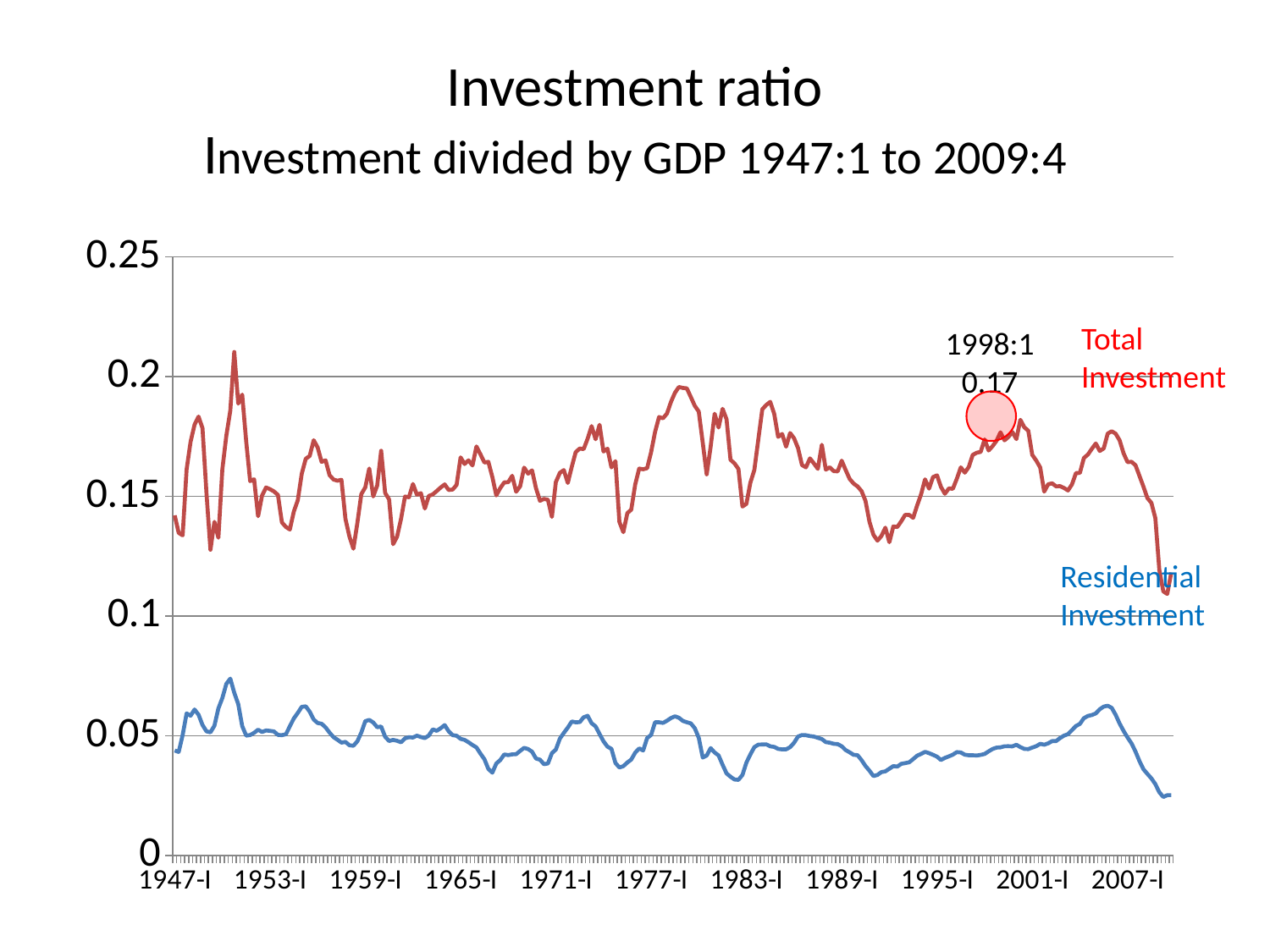

# Investment ratio Investment divided by GDP 1947:1 to 2009:4

### Chart

| Category |  |  |
|---|---|---|
|  1947-I  | 0.043844856661045484 | 0.1420741989881957 |
|  1947-II  | 0.043261231281198013 | 0.13477537437603992 |
|  1947-III  | 0.05030674846625767 | 0.13374233128834367 |
|  1947-IV  | 0.059378686590641 | 0.16122689736531653 |
|  1948-I  | 0.05839416058394163 | 0.1728774490971957 |
|  1948-II  | 0.0609801720912832 | 0.17994762439206896 |
|  1948-III  | 0.05880204528853181 | 0.183345507669832 |
|  1948-IV  | 0.054525627044711075 | 0.1784805525263541 |
|  1949-I  | 0.051871063356798815 | 0.1515376065209338 |
|  1949-II  | 0.05146506386175807 | 0.12772351615326819 |
|  1949-III  | 0.05418535127055306 | 0.13938714499252622 |
|  1949-IV  | 0.06146304675716441 | 0.1327300150829563 |
|  1950-I  | 0.06577034883720931 | 0.16133720930232573 |
|  1950-II  | 0.07170474516695953 | 0.175395430579965 |
|  1950-III  | 0.07386551838357072 | 0.1858231202384896 |
|  1950-IV  | 0.06798595595276093 | 0.2103415256942228 |
|  1951-I  | 0.06322188449848025 | 0.18875379939209744 |
|  1951-II  | 0.05407011289364232 | 0.19251336898395718 |
|  1951-III  | 0.05007278020378457 | 0.1729257641921398 |
|  1951-IV  | 0.050301810865191164 | 0.15636677206093713 |
|  1952-I  | 0.05125284738041 | 0.15717539863325738 |
|  1952-II  | 0.05254189150809429 | 0.14172110195967053 |
|  1952-III  | 0.05160390516039049 | 0.1503486750348675 |
|  1952-IV  | 0.052234787291330104 | 0.1537425955842759 |
|  1953-I  | 0.05206131078224104 | 0.15301268498942933 |
|  1953-II  | 0.05183246073298432 | 0.15209424083769654 |
|  1953-III  | 0.050380477564943606 | 0.15061663605352923 |
|  1953-IV  | 0.05027932960893855 | 0.13913274807129564 |
|  1954-I  | 0.05063965884861407 | 0.13726012793176973 |
|  1954-II  | 0.05398936170212766 | 0.13617021276595737 |
|  1954-III  | 0.05724789915966386 | 0.1436449579831933 |
|  1954-IV  | 0.05957883923985619 | 0.14843348741653845 |
|  1955-I  | 0.06209637357178342 | 0.15946348733234003 |
|  1955-II  | 0.06230226332440988 | 0.16573375517157468 |
|  1955-III  | 0.060085836909871286 | 0.16690510252742038 |
|  1955-IV  | 0.056807511737089214 | 0.17347417840375587 |
|  1956-I  | 0.055335045528834906 | 0.17044127947700227 |
|  1956-II  | 0.05504375863657301 | 0.16444035006909277 |
|  1956-III  | 0.05350637522768671 | 0.1650728597449909 |
|  1956-IV  | 0.051327828609685315 | 0.1588931042178086 |
|  1957-I  | 0.049431321084864394 | 0.15704286964129496 |
|  1957-II  | 0.04834494773519166 | 0.15657665505226492 |
|  1957-III  | 0.047169811320754707 | 0.1569468267581476 |
|  1957-IV  | 0.04745395449620803 | 0.14062838569880826 |
|  1958-I  | 0.0460453844459132 | 0.13328927076448566 |
|  1958-II  | 0.04585152838427945 | 0.1281659388646289 |
|  1958-III  | 0.0476998092007632 | 0.138859444562222 |
|  1958-IV  | 0.051340206185567006 | 0.15092783505154644 |
|  1959-I  | 0.05610494450050452 | 0.1537840565085772 |
|  1959-II  | 0.05663716814159289 | 0.1616519174041297 |
|  1959-III  | 0.05556646377380719 | 0.15000981739642658 |
|  1959-IV  | 0.05358534684333593 | 0.1545206547155104 |
|  1960-I  | 0.05388994307400379 | 0.16907020872865267 |
|  1960-II  | 0.04960091220068415 | 0.15146332193082487 |
|  1960-III  | 0.047826086956521824 | 0.14877126654064274 |
|  1960-IV  | 0.04831010120297882 | 0.1300362803131564 |
|  1961-I  | 0.047916666666666705 | 0.1331439393939394 |
|  1961-II  | 0.047309833024118786 | 0.14063079777365484 |
|  1961-III  | 0.04895359417652411 | 0.14995450409463149 |
|  1961-IV  | 0.04941343761109143 | 0.14966228226093148 |
|  1962-I  | 0.04929699704912349 | 0.1551813921194239 |
|  1962-II  | 0.05006858710562414 | 0.1507201646090534 |
|  1962-III  | 0.04949152542372884 | 0.15135593220338983 |
|  1962-IV  | 0.04904769930894998 | 0.14495196359346046 |
|  1963-I  | 0.050124481327800834 | 0.15020746887966818 |
|  1963-II  | 0.052683246073298426 | 0.1508507853403142 |
|  1963-III  | 0.05209168135919223 | 0.15226799166533114 |
|  1963-IV  | 0.053196527229676445 | 0.15374901341752187 |
|  1964-I  | 0.054495073891625674 | 0.15501847290640408 |
|  1964-II  | 0.051904689634238894 | 0.1526787069358021 |
|  1964-III  | 0.050260999254287876 | 0.15287099179716643 |
|  1964-IV  | 0.05002960331557134 | 0.15482534043812923 |
|  1965-I  | 0.048727899956877985 | 0.16630731637199941 |
|  1965-II  | 0.04829826295720944 | 0.1635362236972179 |
|  1965-III  | 0.04729729729729733 | 0.16505791505791506 |
|  1965-IV  | 0.04615384615384616 | 0.1629431438127092 |
|  1966-I  | 0.04514789828749348 | 0.17086144265697983 |
|  1966-II  | 0.042569560200025676 | 0.16758558789588415 |
|  1966-III  | 0.0402219140083218 | 0.16416593115622252 |
|  1966-IV  | 0.036187879538976356 | 0.16445656215144386 |
|  1967-I  | 0.03460503790657865 | 0.15810711665443886 |
|  1967-II  | 0.03842879727593338 | 0.15043171591876445 |
|  1967-III  | 0.039904420549581834 | 0.15352449223416975 |
|  1967-IV  | 0.042218834291075404 | 0.1558578632578867 |
|  1968-I  | 0.04194135030688787 | 0.1559445328483748 |
|  1968-II  | 0.042251963278398405 | 0.1586107731445637 |
|  1968-III  | 0.04231480474273908 | 0.15196345045143067 |
|  1968-IV  | 0.04368724631488994 | 0.15424054689168992 |
|  1969-I  | 0.044957852013737115 | 0.1620355916328442 |
|  1969-II  | 0.04446265751459897 | 0.15951234504661424 |
|  1969-III  | 0.043360433604336106 | 0.16089531265683038 |
|  1969-IV  | 0.04051767048282732 | 0.15340965654554511 |
|  1970-I  | 0.04001573099990174 | 0.14816635532396036 |
|  1970-II  | 0.03813764398412547 | 0.14896912205982 |
|  1970-III  | 0.038457877201332695 | 0.14859590671108996 |
|  1970-IV  | 0.04274722143060704 | 0.14144580602260862 |
|  1971-I  | 0.044258264274656234 | 0.15599672161005376 |
|  1971-II  | 0.04880228816589203 | 0.15981408652127302 |
|  1971-III  | 0.05118075673777541 | 0.16100430164164692 |
|  1971-IV  | 0.05341323606044819 | 0.15563661629320819 |
|  1972-I  | 0.05596168389210993 | 0.16233929921855297 |
|  1972-II  | 0.055646214099216745 | 0.1684889033942559 |
|  1972-III  | 0.055711198271031805 | 0.1700152085167695 |
|  1972-IV  | 0.057749106171304215 | 0.16974972796517956 |
|  1973-I  | 0.05834768931166207 | 0.17414425885701454 |
|  1973-II  | 0.05526795479402117 | 0.17936565803864382 |
|  1973-III  | 0.053929675702883415 | 0.1738692744660963 |
|  1973-IV  | 0.05077524793965641 | 0.17991339572566023 |
|  1974-I  | 0.047701348081576216 | 0.16875216038714141 |
|  1974-II  | 0.04546066810344832 | 0.169921875 |
|  1974-III  | 0.04452665653696241 | 0.1621193102992667 |
|  1974-IV  | 0.03863987635239567 | 0.1647346728490469 |
|  1975-I  | 0.03676564292086149 | 0.1393526188352237 |
|  1975-II  | 0.037320872274143324 | 0.1350778816199377 |
|  1975-III  | 0.03885948026948989 | 0.14304619826756504 |
|  1975-IV  | 0.04008401890425346 | 0.1444658381469165 |
|  1976-I  | 0.043004684237259456 | 0.1550877589028727 |
|  1976-II  | 0.04472896574659131 | 0.16162287994679075 |
|  1976-III  | 0.04385917179082548 | 0.16134298307667191 |
|  1976-IV  | 0.04908463783496953 | 0.16179357919872642 |
|  1977-I  | 0.05034820737683778 | 0.16848078411142653 |
|  1977-II  | 0.055705166566925986 | 0.17698982645122693 |
|  1977-III  | 0.055663117134559535 | 0.18315585672797685 |
|  1977-IV  | 0.055381845745688815 | 0.18263217737350765 |
|  1978-I  | 0.05630263831371275 | 0.1846354287841422 |
|  1978-II  | 0.05741416450520948 | 0.18943157339429384 |
|  1978-III  | 0.05815347721822547 | 0.1933025008564577 |
|  1978-IV  | 0.05753311258278146 | 0.1956953642384106 |
|  1979-I  | 0.056225388706207066 | 0.19530710835058657 |
|  1979-II  | 0.0556523115896137 | 0.19513932868904368 |
|  1979-III  | 0.05519867677039661 | 0.19152209870369657 |
|  1979-IV  | 0.053169887944649184 | 0.18782432127547571 |
|  1980-I  | 0.049190558349546706 | 0.18545574685217156 |
|  1980-II  | 0.0409457478005865 | 0.172434017595308 |
|  1980-III  | 0.041756426827516936 | 0.15923452534826943 |
|  1980-IV  | 0.04486673755702681 | 0.17078859808596034 |
|  1981-I  | 0.043029429114504816 | 0.18453824474011943 |
|  1981-II  | 0.041792302953668606 | 0.17877638362027048 |
|  1981-III  | 0.03789738747245832 | 0.18659112370160535 |
|  1981-IV  | 0.03430682067173757 | 0.1822393338967668 |
|  1982-I  | 0.0329052717510754 | 0.1653113127570725 |
|  1982-II  | 0.03175043969267796 | 0.16378166558671972 |
|  1982-III  | 0.03160884436843391 | 0.16146469582213546 |
|  1982-IV  | 0.03366037735849059 | 0.14578113207547186 |
|  1983-I  | 0.03880508725229222 | 0.1468796214137828 |
|  1983-II  | 0.042214691861466924 | 0.15570616277066238 |
|  1983-III  | 0.04527334058152826 | 0.16104931560313346 |
|  1983-IV  | 0.04631110870095709 | 0.1737208860931103 |
|  1984-I  | 0.04638335872248776 | 0.1864001680937123 |
|  1984-II  | 0.046437805596088365 | 0.18818319125515193 |
|  1984-III  | 0.04562374245472838 | 0.18951207243460771 |
|  1984-IV  | 0.04536440257808629 | 0.1845066931085771 |
|  1985-I  | 0.044520547945205505 | 0.17487612940833577 |
|  1985-II  | 0.04432789711904594 | 0.17609023636755522 |
|  1985-III  | 0.044336941972148575 | 0.17077237395204659 |
|  1985-IV  | 0.04526825202028388 | 0.17648829508879998 |
|  1986-I  | 0.047074662285505664 | 0.17428806133625419 |
|  1986-II  | 0.04969253029480922 | 0.17023874118285412 |
|  1986-III  | 0.050341771870059886 | 0.16309309108721318 |
|  1986-IV  | 0.050249818413928206 | 0.16215085950740651 |
|  1987-I  | 0.04990132506343388 | 0.1659040142265403 |
|  1987-II  | 0.04969381441099281 | 0.16378261890029233 |
|  1987-III  | 0.0491552104103264 | 0.16150697869661035 |
|  1987-IV  | 0.048637136245417864 | 0.17157133787962572 |
|  1988-I  | 0.04736693206159323 | 0.16117689851675218 |
|  1988-II  | 0.04712114324115981 | 0.16215682011345434 |
|  1988-III  | 0.046667185190946564 | 0.16055456171735238 |
|  1988-IV  | 0.04654351552085314 | 0.16046467339554368 |
|  1989-I  | 0.045631774340988404 | 0.16493479842546144 |
|  1989-II  | 0.044044301012175435 | 0.16103124541587216 |
|  1989-III  | 0.04308771168826475 | 0.1572954508485606 |
|  1989-IV  | 0.042066037228801346 | 0.15538276869054227 |
|  1990-I  | 0.04190536255496573 | 0.15416688565372022 |
|  1990-II  | 0.03982819884775935 | 0.15222341049435964 |
|  1990-III  | 0.03739787372235329 | 0.14815574470994428 |
|  1990-IV  | 0.035408826548067054 | 0.1393431406089634 |
|  1991-I  | 0.03319614979082344 | 0.13399204108703797 |
|  1991-II  | 0.03366320026836634 | 0.13151626970815164 |
|  1991-III  | 0.03485423537796048 | 0.13346702686577067 |
|  1991-IV  | 0.035157981124333194 | 0.13693885925318014 |
|  1992-I  | 0.03624792026749804 | 0.1308737299497633 |
|  1992-II  | 0.03734591434743934 | 0.1374698182742407 |
|  1992-III  | 0.03713789379783089 | 0.1372208397890355 |
|  1992-IV  | 0.038283848712578575 | 0.1396297893310337 |
|  1993-I  | 0.038597295438918176 | 0.14230269692107878 |
|  1993-II  | 0.03894182131154967 | 0.14228335875096274 |
|  1993-III  | 0.040264342209530075 | 0.14105228533409098 |
|  1993-IV  | 0.04169479585546979 | 0.1462326455135167 |
|  1994-I  | 0.04243598455821759 | 0.1508899266949091 |
|  1994-II  | 0.04329741777039592 | 0.1571341368198403 |
|  1994-III  | 0.042752180375220834 | 0.15324322050534245 |
|  1994-IV  | 0.04206561629094124 | 0.1580668303854752 |
|  1995-I  | 0.04129890389589066 | 0.1588187801907578 |
|  1995-II  | 0.039900486690774624 | 0.15398732972620263 |
|  1995-III  | 0.040764844012076494 | 0.15111707480711178 |
|  1995-IV  | 0.041418627775936405 | 0.1533576400397747 |
|  1996-I  | 0.04213034484564431 | 0.15317745018459855 |
|  1996-II  | 0.0431923076923077 | 0.15741025641025652 |
|  1996-III  | 0.04303977092756598 | 0.16214983465734173 |
|  1996-IV  | 0.04211641530599531 | 0.15992770783996024 |
|  1997-I  | 0.041870468231534966 | 0.16229568637089845 |
|  1997-II  | 0.041888169340808044 | 0.16733520201043892 |
|  1997-III  | 0.04177219705347272 | 0.16824219075137653 |
|  1997-IV  | 0.04203063827786072 | 0.168604582809175 |
|  1998-I  | 0.04242727251587098 | 0.17381345487524144 |
|  1998-II  | 0.043501253075207476 | 0.16916515301312854 |
|  1998-III  | 0.0444886517768334 | 0.17098064924495882 |
|  1998-IV  | 0.045062309609526494 | 0.17324840764331223 |
|  1999-I  | 0.045176311129571774 | 0.17678114684213994 |
|  1999-II  | 0.04564122516914165 | 0.17343233253355822 |
|  1999-III  | 0.04565608021179998 | 0.1748519420314511 |
|  1999-IV  | 0.045598842595001896 | 0.17688936998449173 |
|  2000-I  | 0.04626396827849011 | 0.17393274627941716 |
|  2000-II  | 0.04528047763114251 | 0.18201646380074593 |
|  2000-III  | 0.04452208634888947 | 0.17885700024956327 |
|  2000-IV  | 0.04444312819601572 | 0.17743686943473722 |
|  2001-I  | 0.0450856361472096 | 0.1673667745521442 |
|  2001-II  | 0.0456641394775417 | 0.1649694698727347 |
|  2001-III  | 0.04666576097504172 | 0.16209292396071887 |
|  2001-IV  | 0.046283174750074686 | 0.1519892799645237 |
|  2002-I  | 0.04685341994723161 | 0.15506681779648918 |
|  2002-II  | 0.04778388779369739 | 0.15545326781048693 |
|  2002-III  | 0.04779614453778376 | 0.154218488651336 |
|  2002-IV  | 0.049048472633720024 | 0.1542969657004339 |
|  2003-I  | 0.05007163586936557 | 0.15351199441607596 |
|  2003-II  | 0.050680862274143576 | 0.15248771359271823 |
|  2003-III  | 0.05242677043631231 | 0.1550414456675286 |
|  2003-IV  | 0.05407962160031537 | 0.15973371874041964 |
|  2004-I  | 0.05497878798330636 | 0.15983168350981278 |
|  2004-II  | 0.05735923385179657 | 0.16606669836310536 |
|  2004-III  | 0.058290448098405896 | 0.1674657964101922 |
|  2004-IV  | 0.058674834704279144 | 0.1698820080856985 |
|  2005-I  | 0.05935619370733881 | 0.17211519043580126 |
|  2005-II  | 0.06107791128722998 | 0.1689888789466957 |
|  2005-III  | 0.062205688453569406 | 0.1700414390657375 |
|  2005-IV  | 0.06255226238037721 | 0.17624423178172155 |
|  2006-I  | 0.06169074980088747 | 0.17722911214776058 |
|  2006-II  | 0.05876623863108532 | 0.1762163053087401 |
|  2006-III  | 0.05513309397973678 | 0.1734570241360599 |
|  2006-IV  | 0.052022187121184324 | 0.16798295558902407 |
|  2007-I  | 0.04929107831482502 | 0.16434225405201666 |
|  2007-II  | 0.04680221758637441 | 0.1644614637213158 |
|  2007-III  | 0.04341356427055198 | 0.16304064203555738 |
|  2007-IV  | 0.039419998744586036 | 0.1585239121489201 |
|  2008-I  | 0.036044497318055646 | 0.1540848343177566 |
|  2008-II  | 0.03408793058257119 | 0.14930541185559199 |
|  2008-III  | 0.032213491719771496 | 0.14729801260767053 |
|  2008-IV  | 0.029817456943118204 | 0.1409394102026166 |
|  2009-I  | 0.026421215968401787 | 0.11919170545916215 |
|  2009-II  | 0.02444315676409068 | 0.110343999095483 |
|  2009-III  | 0.025192913966339242 | 0.1092605725279278 |
|  2009-IV  | 0.02521828169754667 | 0.11815577910307326 |
Total Investment
1998:1
0.17

Residential
Investment